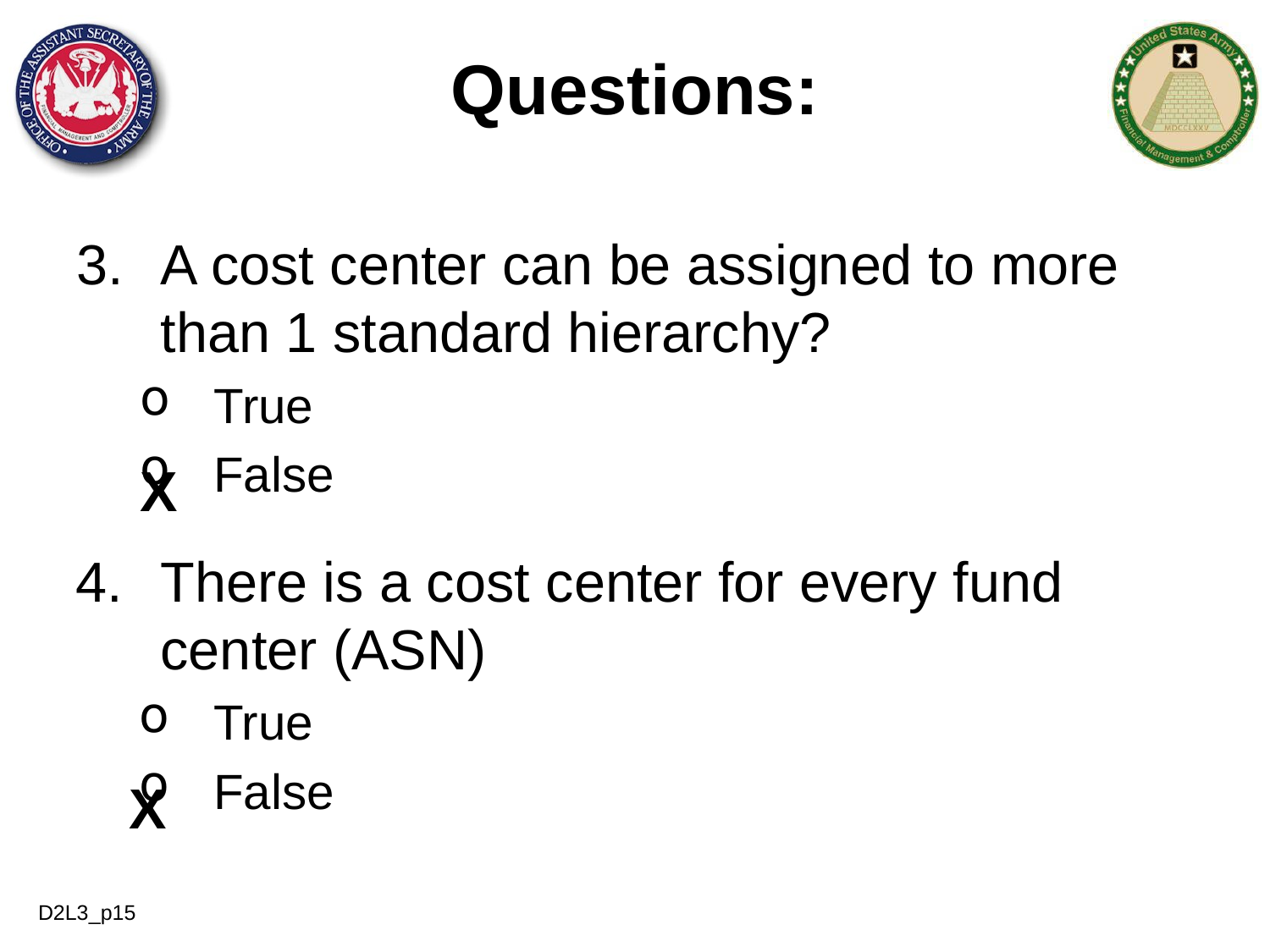

# Questions:
A cost center can be assigned to more than 1 standard hierarchy?
True
False
X
There is a cost center for every fund center (ASN)
True
False
X
D2L3_p15